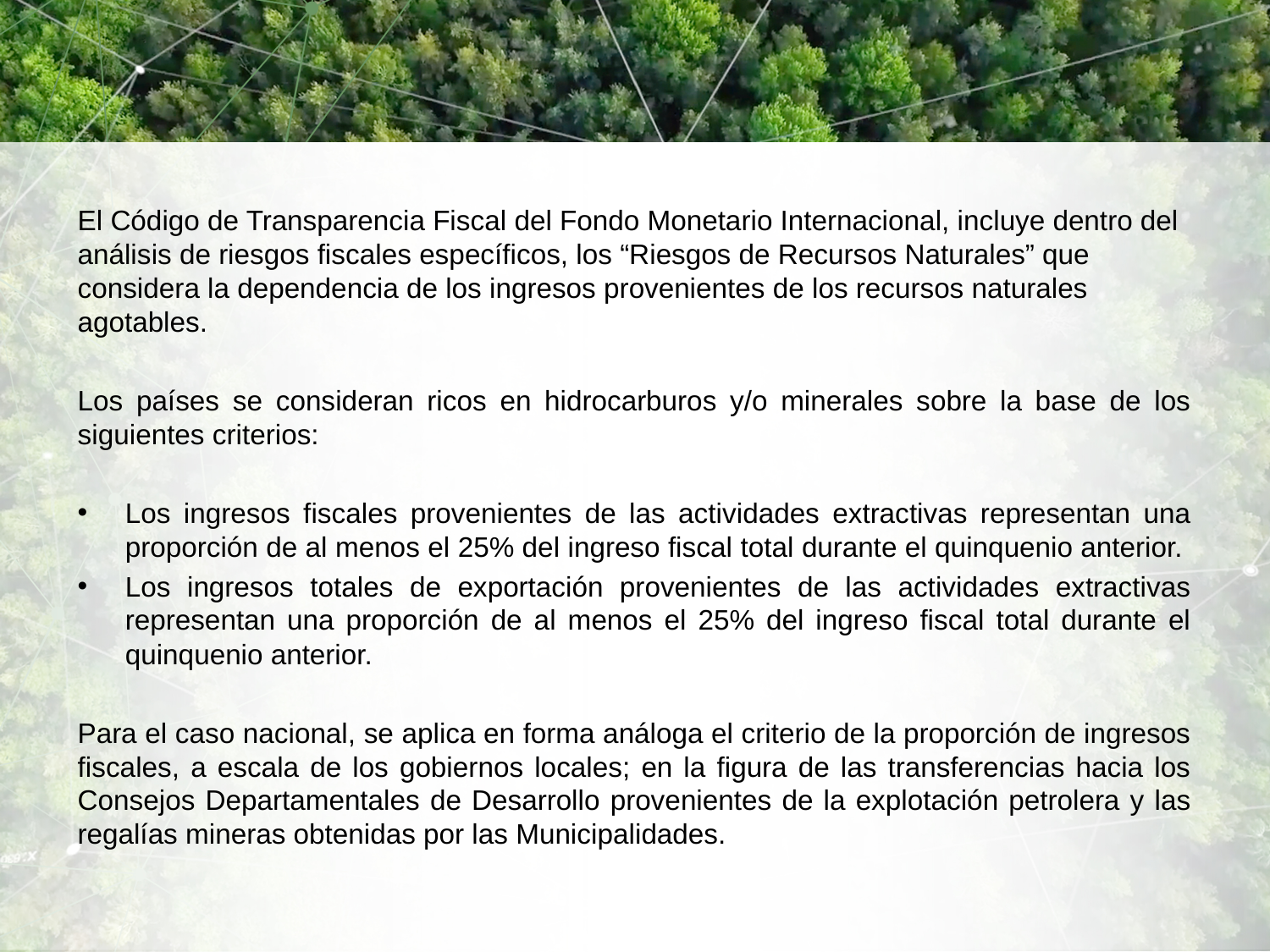

El Código de Transparencia Fiscal del Fondo Monetario Internacional, incluye dentro del análisis de riesgos fiscales específicos, los “Riesgos de Recursos Naturales” que considera la dependencia de los ingresos provenientes de los recursos naturales agotables.

Los países se consideran ricos en hidrocarburos y/o minerales sobre la base de los siguientes criterios:

Los ingresos fiscales provenientes de las actividades extractivas representan una proporción de al menos el 25% del ingreso fiscal total durante el quinquenio anterior.
Los ingresos totales de exportación provenientes de las actividades extractivas representan una proporción de al menos el 25% del ingreso fiscal total durante el quinquenio anterior.

Para el caso nacional, se aplica en forma análoga el criterio de la proporción de ingresos fiscales, a escala de los gobiernos locales; en la figura de las transferencias hacia los Consejos Departamentales de Desarrollo provenientes de la explotación petrolera y las regalías mineras obtenidas por las Municipalidades.